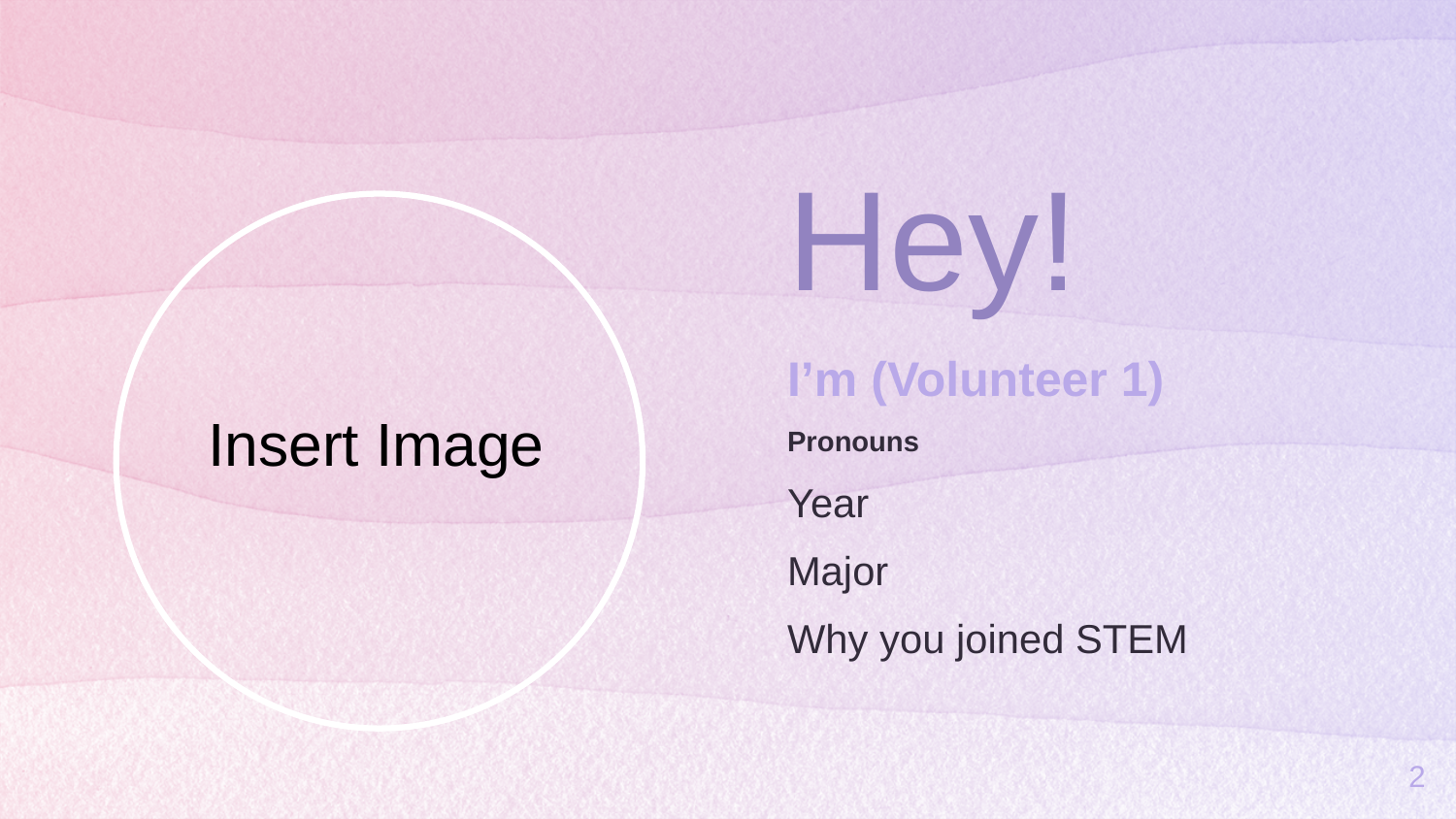

Hey!

I’m (Volunteer 1)
Pronouns
Year
Major
Why you joined STEM
Insert Image
2